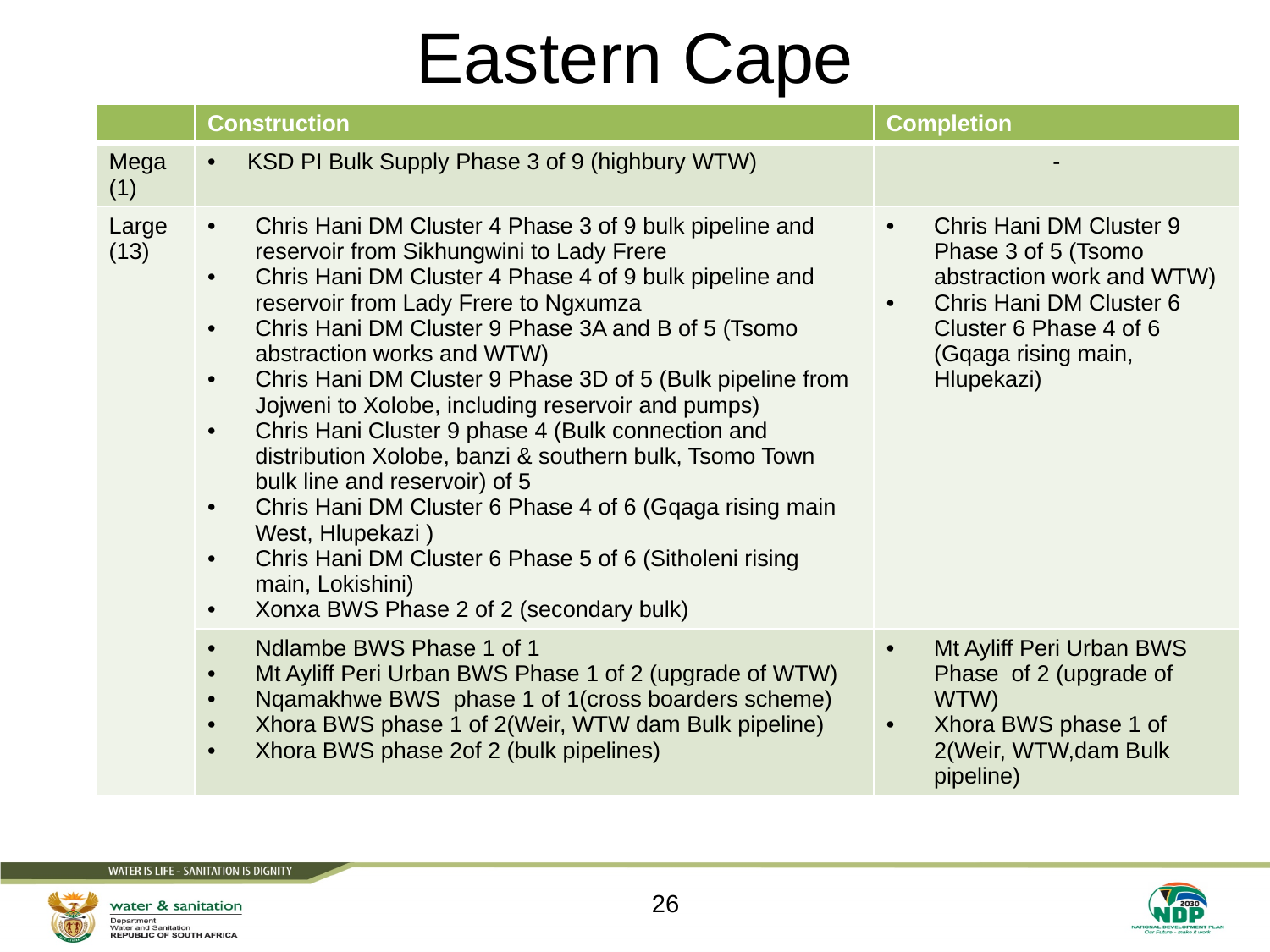

# Eastern Cape
|  | Construction | Completion |
| --- | --- | --- |
| Mega (1) | KSD PI Bulk Supply Phase 3 of 9 (highbury WTW) | - |
| Large (13) | Chris Hani DM Cluster 4 Phase 3 of 9 bulk pipeline and reservoir from Sikhungwini to Lady Frere Chris Hani DM Cluster 4 Phase 4 of 9 bulk pipeline and reservoir from Lady Frere to Ngxumza Chris Hani DM Cluster 9 Phase 3A and B of 5 (Tsomo abstraction works and WTW) Chris Hani DM Cluster 9 Phase 3D of 5 (Bulk pipeline from Jojweni to Xolobe, including reservoir and pumps) Chris Hani Cluster 9 phase 4 (Bulk connection and distribution Xolobe, banzi & southern bulk, Tsomo Town bulk line and reservoir) of 5 Chris Hani DM Cluster 6 Phase 4 of 6 (Gqaga rising main West, Hlupekazi ) Chris Hani DM Cluster 6 Phase 5 of 6 (Sitholeni rising main, Lokishini) Xonxa BWS Phase 2 of 2 (secondary bulk) | Chris Hani DM Cluster 9 Phase 3 of 5 (Tsomo abstraction work and WTW) Chris Hani DM Cluster 6 Cluster 6 Phase 4 of 6 (Gqaga rising main, Hlupekazi) |
|  | Ndlambe BWS Phase 1 of 1 Mt Ayliff Peri Urban BWS Phase 1 of 2 (upgrade of WTW) Nqamakhwe BWS phase 1 of 1(cross boarders scheme) Xhora BWS phase 1 of 2(Weir, WTW dam Bulk pipeline) Xhora BWS phase 2of 2 (bulk pipelines) | Mt Ayliff Peri Urban BWS Phase of 2 (upgrade of WTW) Xhora BWS phase 1 of 2(Weir, WTW,dam Bulk pipeline) |
26